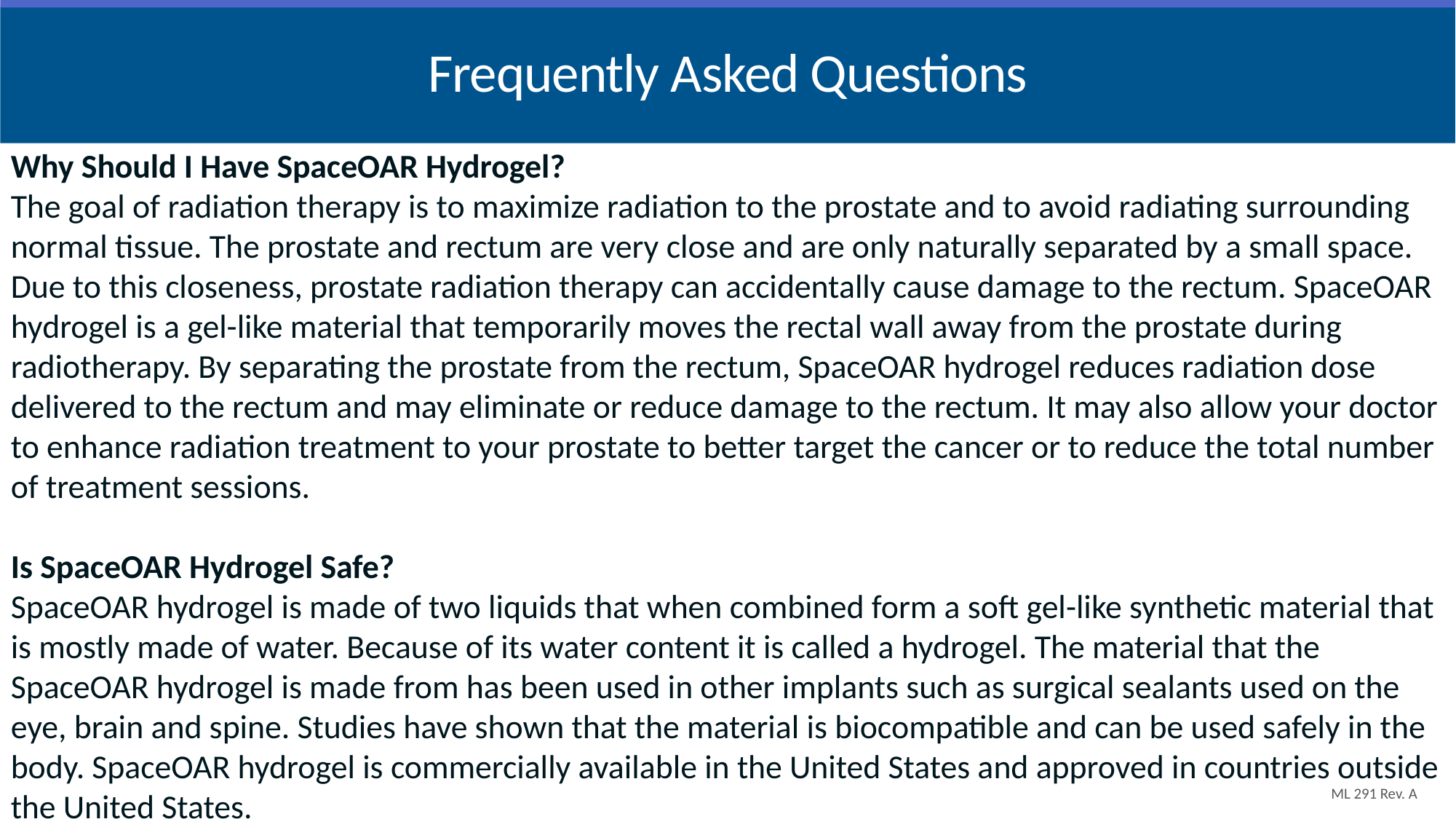

# Frequently Asked Questions
Why Should I Have SpaceOAR Hydrogel?
The goal of radiation therapy is to maximize radiation to the prostate and to avoid radiating surrounding normal tissue. The prostate and rectum are very close and are only naturally separated by a small space. Due to this closeness, prostate radiation therapy can accidentally cause damage to the rectum. SpaceOAR hydrogel is a gel-like material that temporarily moves the rectal wall away from the prostate during radiotherapy. By separating the prostate from the rectum, SpaceOAR hydrogel reduces radiation dose delivered to the rectum and may eliminate or reduce damage to the rectum. It may also allow your doctor to enhance radiation treatment to your prostate to better target the cancer or to reduce the total number of treatment sessions.

Is SpaceOAR Hydrogel Safe?
SpaceOAR hydrogel is made of two liquids that when combined form a soft gel-like synthetic material that is mostly made of water. Because of its water content it is called a hydrogel. The material that the SpaceOAR hydrogel is made from has been used in other implants such as surgical sealants used on the eye, brain and spine. Studies have shown that the material is biocompatible and can be used safely in the body. SpaceOAR hydrogel is commercially available in the United States and approved in countries outside the United States.
ML 291 Rev. A